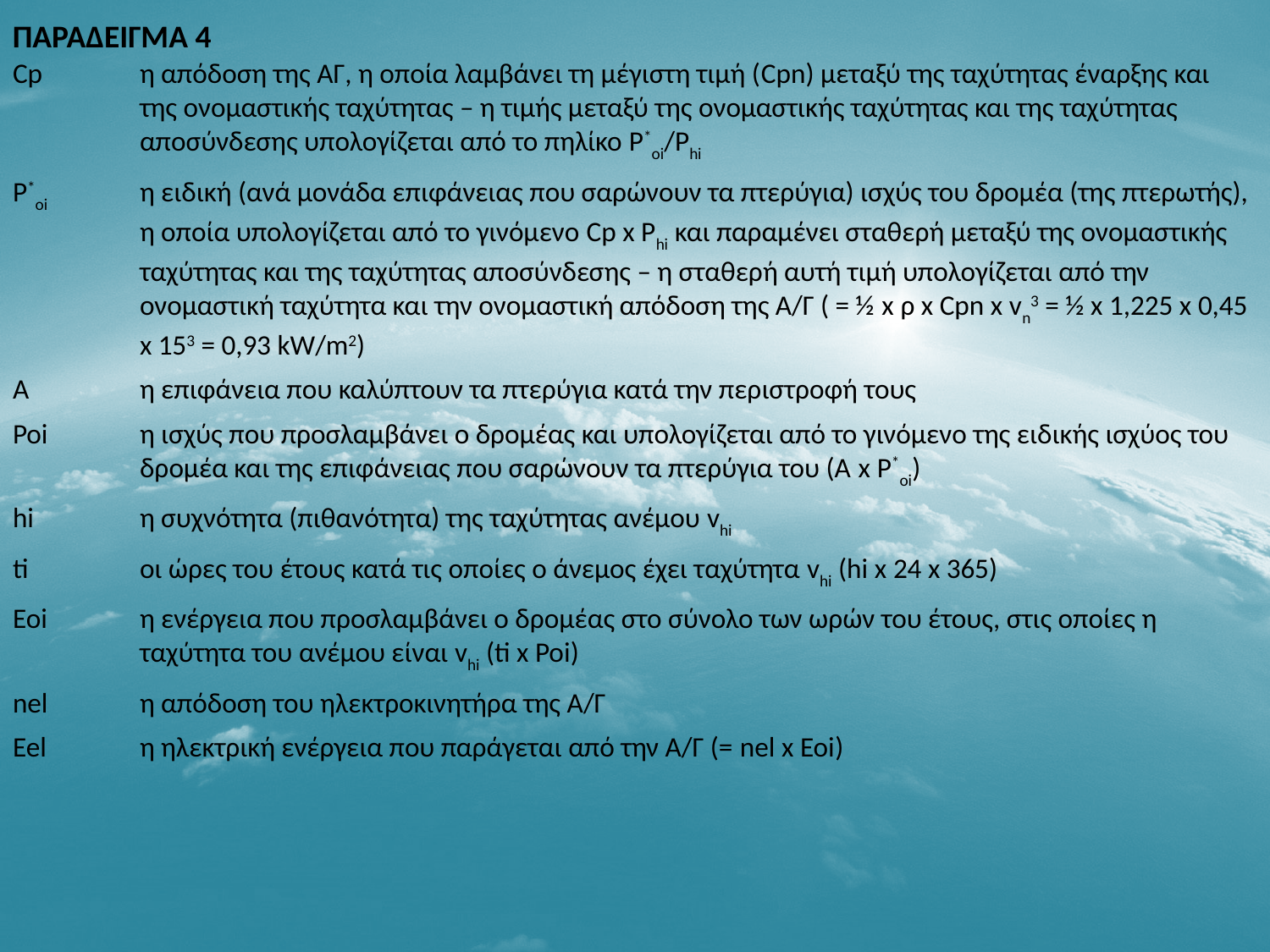

ΠΑΡΑΔΕΙΓΜΑ 4
Cp	η απόδοση της ΑΓ, η οποία λαμβάνει τη μέγιστη τιμή (Cpn) μεταξύ της ταχύτητας έναρξης και 	της ονομαστικής ταχύτητας – η τιμής μεταξύ της ονομαστικής ταχύτητας και της ταχύτητας 	αποσύνδεσης υπολογίζεται από το πηλίκο P*oi/Phi
P*oi	η ειδική (ανά μονάδα επιφάνειας που σαρώνουν τα πτερύγια) ισχύς του δρομέα (της πτερωτής), 	η οποία υπολογίζεται από το γινόμενο Cp x Phi και παραμένει σταθερή μεταξύ της ονομαστικής 	ταχύτητας και της ταχύτητας αποσύνδεσης – η σταθερή αυτή τιμή υπολογίζεται από την 	ονομαστική ταχύτητα και την ονομαστική απόδοση της Α/Γ ( = ½ x ρ x Cpn x vn3 = ½ x 1,225 x 0,45 	x 153 = 0,93 kW/m2)
Α	η επιφάνεια που καλύπτουν τα πτερύγια κατά την περιστροφή τους
Poi	η ισχύς που προσλαμβάνει ο δρομέας και υπολογίζεται από το γινόμενο της ειδικής ισχύος του 	δρομέα και της επιφάνειας που σαρώνουν τα πτερύγια του (Α x P*oi)
hi	η συχνότητα (πιθανότητα) της ταχύτητας ανέμου vhi
ti	οι ώρες του έτους κατά τις οποίες ο άνεμος έχει ταχύτητα vhi (hi x 24 x 365)
Eoi	η ενέργεια που προσλαμβάνει ο δρομέας στο σύνολο των ωρών του έτους, στις οποίες η 	ταχύτητα του ανέμου είναι vhi (ti x Poi)
nel 	η απόδοση του ηλεκτροκινητήρα της Α/Γ
Eel	η ηλεκτρική ενέργεια που παράγεται από την Α/Γ (= nel x Eoi)